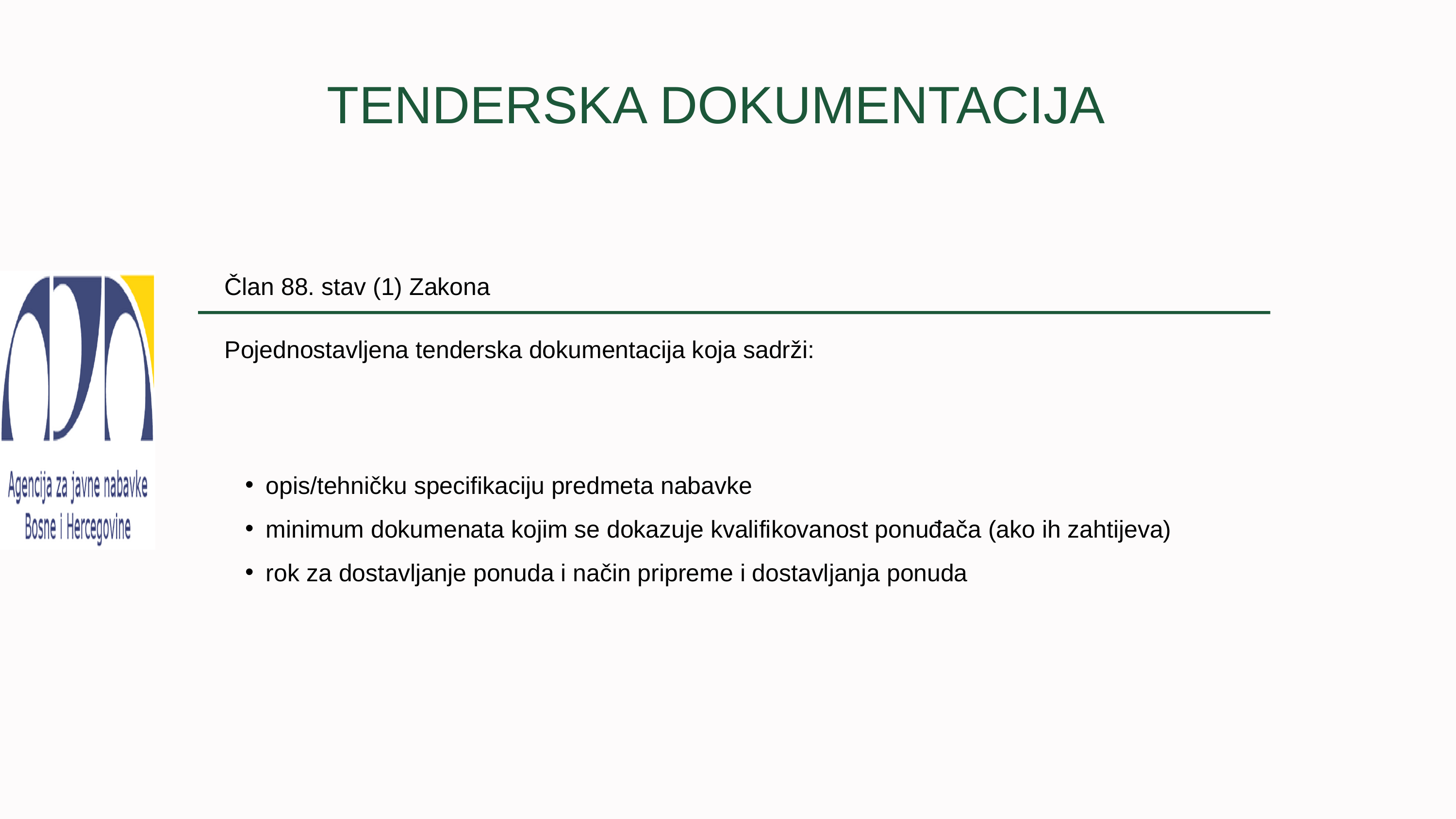

TENDERSKA DOKUMENTACIJA
Član 88. stav (1) Zakona

Pojednostavljena tenderska dokumentacija koja sadrži:

opis/tehničku specifikaciju predmeta nabavke
minimum dokumenata kojim se dokazuje kvalifikovanost ponuđača (ako ih zahtijeva)
rok za dostavljanje ponuda i način pripreme i dostavljanja ponuda